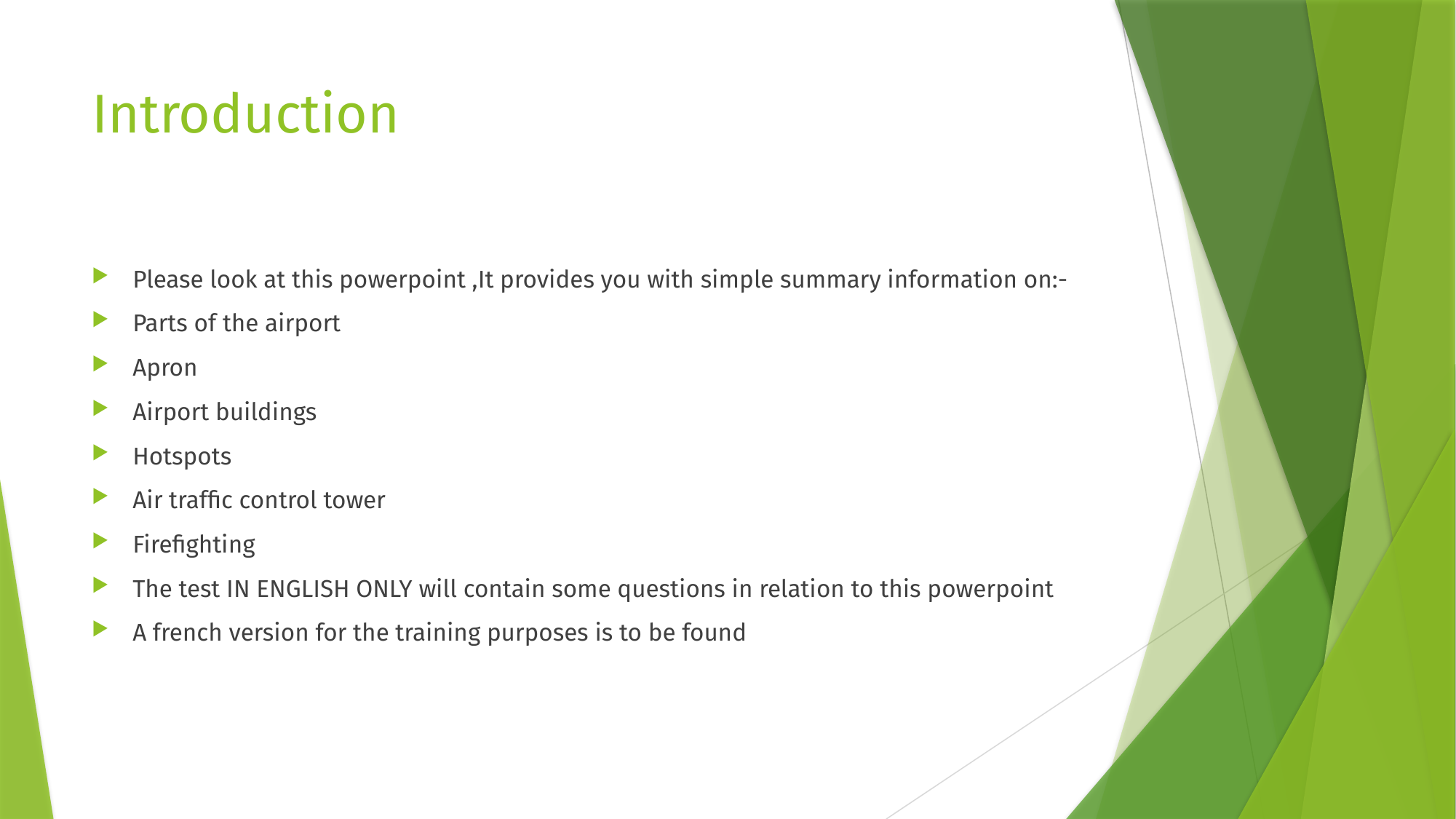

# Introduction
Please look at this powerpoint ,It provides you with simple summary information on:-
Parts of the airport
Apron
Airport buildings
Hotspots
Air traffic control tower
Firefighting
The test IN ENGLISH ONLY will contain some questions in relation to this powerpoint
A french version for the training purposes is to be found